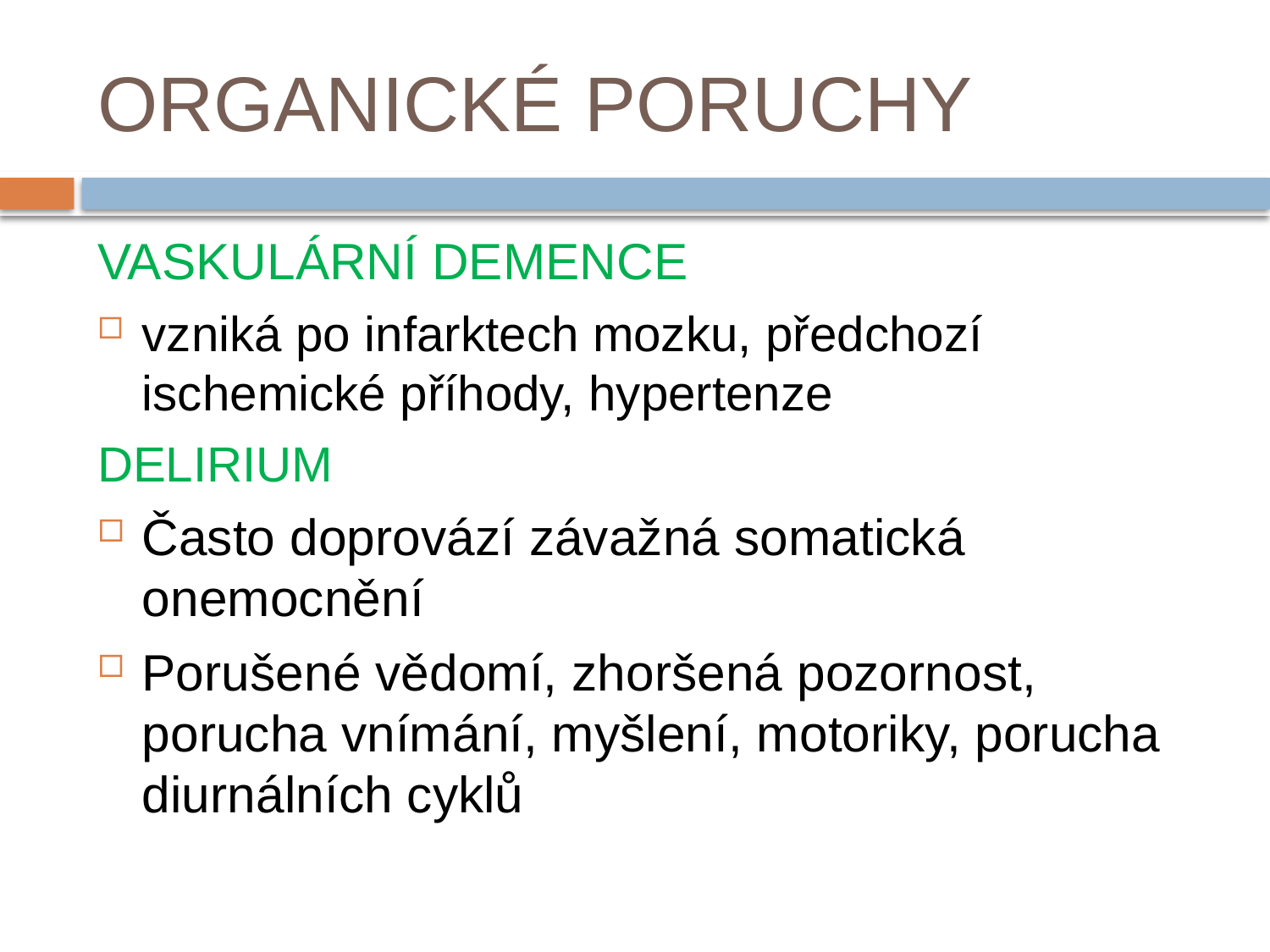

# ORGANICKÉ PORUCHY
VASKULÁRNÍ DEMENCE
vzniká po infarktech mozku, předchozí ischemické příhody, hypertenze
DELIRIUM
Často doprovází závažná somatická onemocnění
Porušené vědomí, zhoršená pozornost, porucha vnímání, myšlení, motoriky, porucha diurnálních cyklů